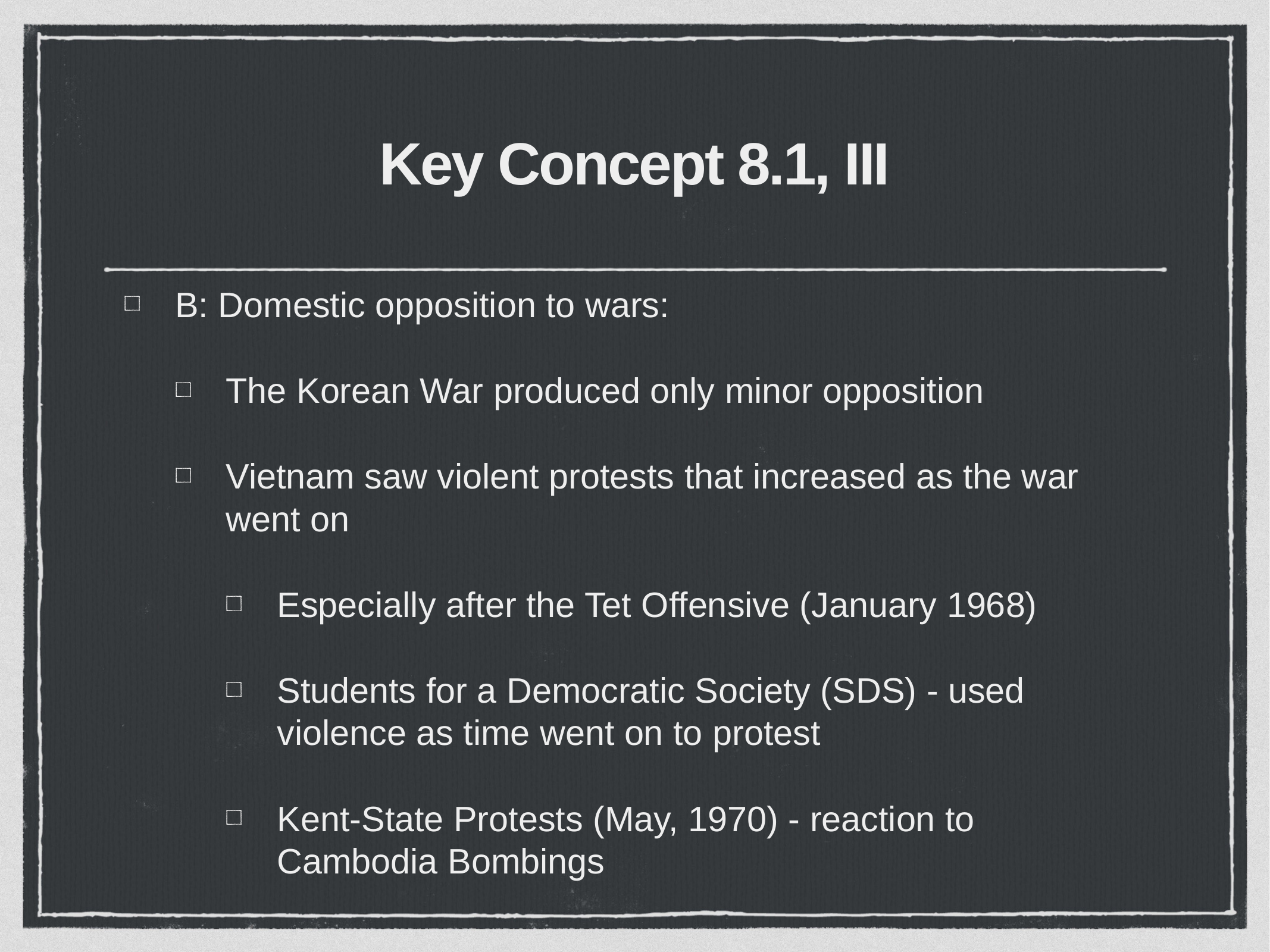

# Key Concept 8.1, III
B: Domestic opposition to wars:
The Korean War produced only minor opposition
Vietnam saw violent protests that increased as the war went on
Especially after the Tet Offensive (January 1968)
Students for a Democratic Society (SDS) - used violence as time went on to protest
Kent-State Protests (May, 1970) - reaction to Cambodia Bombings